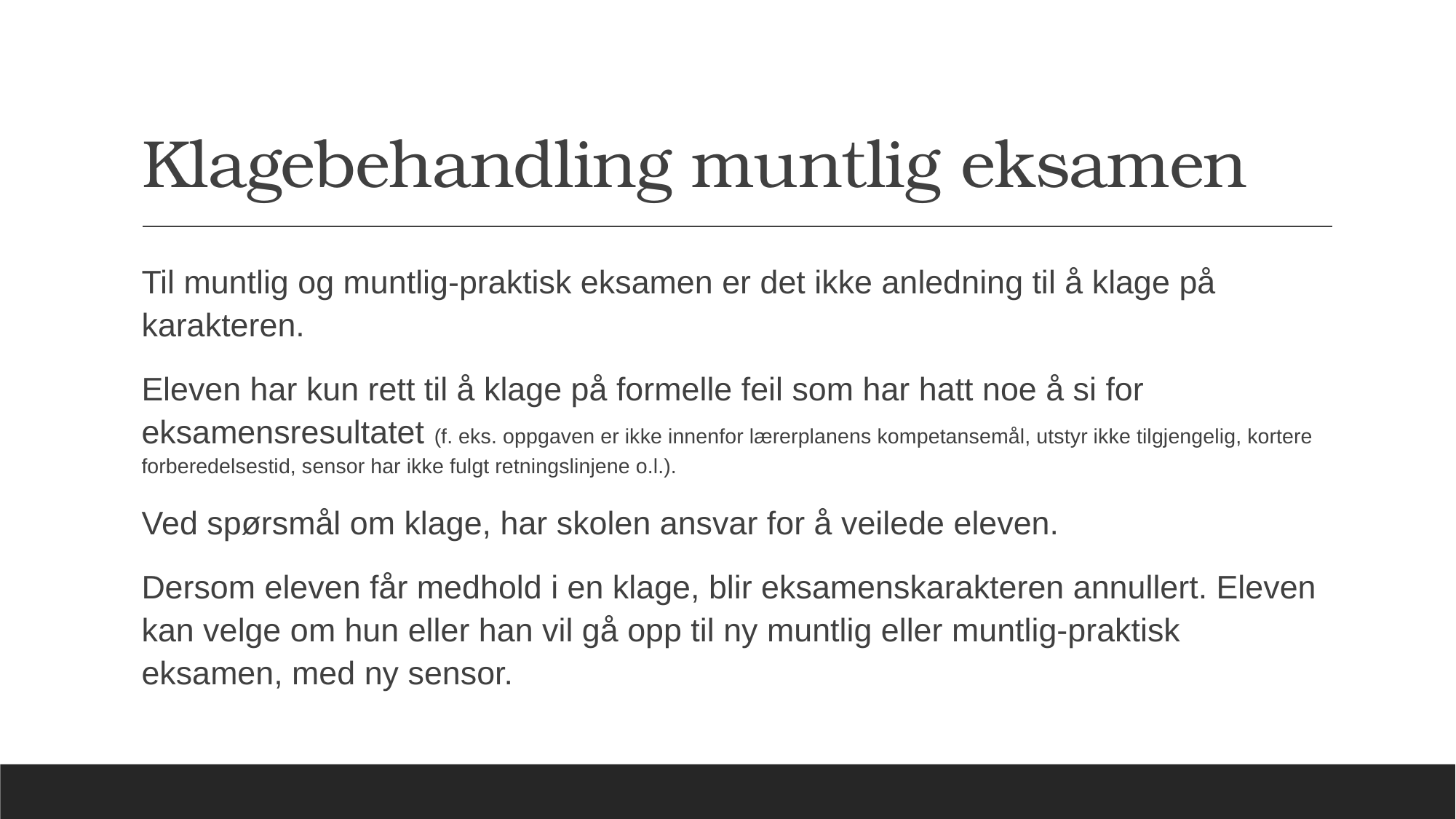

# Klagebehandling muntlig eksamen
Til muntlig og muntlig-praktisk eksamen er det ikke anledning til å klage på karakteren.
Eleven har kun rett til å klage på formelle feil som har hatt noe å si for eksamensresultatet (f. eks. oppgaven er ikke innenfor lærerplanens kompetansemål, utstyr ikke tilgjengelig, kortere forberedelsestid, sensor har ikke fulgt retningslinjene o.l.).
Ved spørsmål om klage, har skolen ansvar for å veilede eleven.
Dersom eleven får medhold i en klage, blir eksamenskarakteren annullert. Eleven kan velge om hun eller han vil gå opp til ny muntlig eller muntlig-praktisk eksamen, med ny sensor.